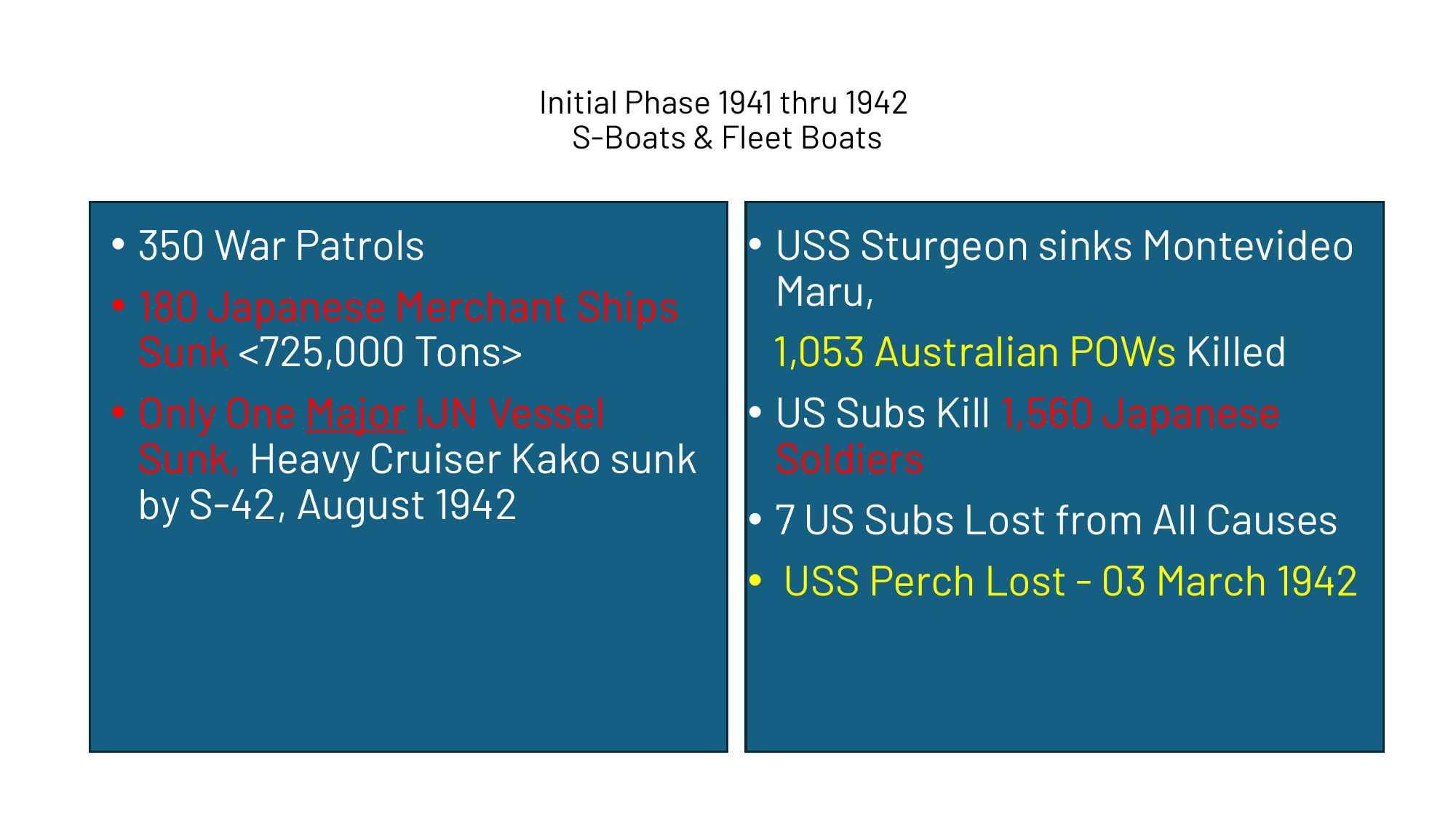

# Initial Phase 1941 thru 1942 S-Boats & Fleet Boats

350 War Patrols
180 Japanese Merchant Ships Sunk <725,000 Tons>
Only One Major IJN Vessel Sunk, Heavy Cruiser Kako sunk by S-42, August 1942

USS Sturgeon sinks Montevideo Maru,
   1,053 Australian POWs Killed
US Subs Kill 1,560 Japanese Soldiers
7 US Subs Lost from All Causes
 USS Perch Lost - 03 March 1942